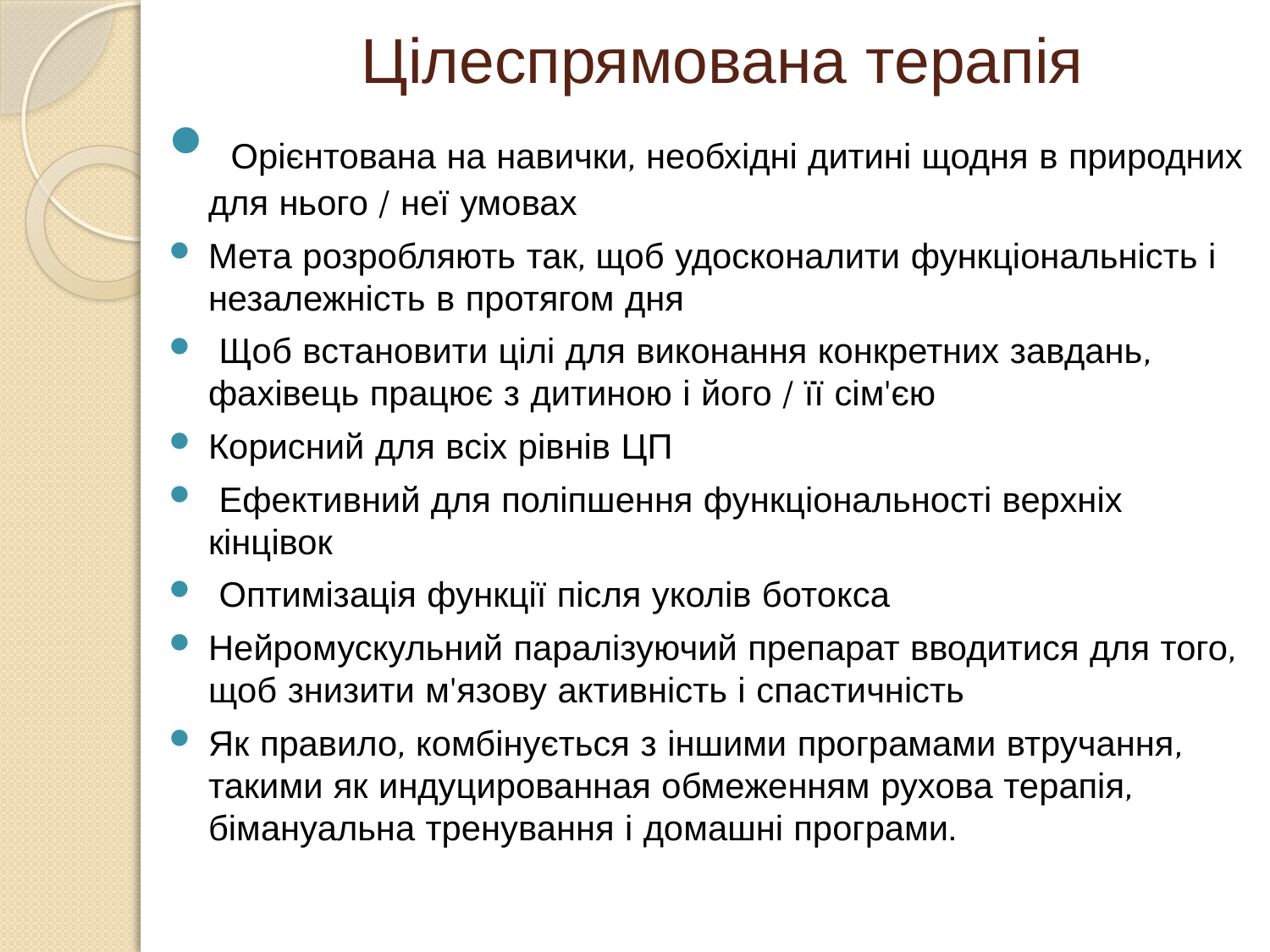

# Цілеспрямована терапія
 Орієнтована на навички, необхідні дитині щодня в природних для нього / неї умовах
Мета розробляють так, щоб удосконалити функціональність і незалежність в протягом дня
 Щоб встановити цілі для виконання конкретних завдань, фахівець працює з дитиною і його / її сім'єю
Корисний для всіх рівнів ЦП
 Ефективний для поліпшення функціональності верхніх кінцівок
 Оптимізація функції після уколів ботокса
Нейромускульний паралізуючий препарат вводитися для того, щоб знизити м'язову активність і спастичність
Як правило, комбінується з іншими програмами втручання, такими як индуцированная обмеженням рухова терапія, бімануальна тренування і домашні програми.